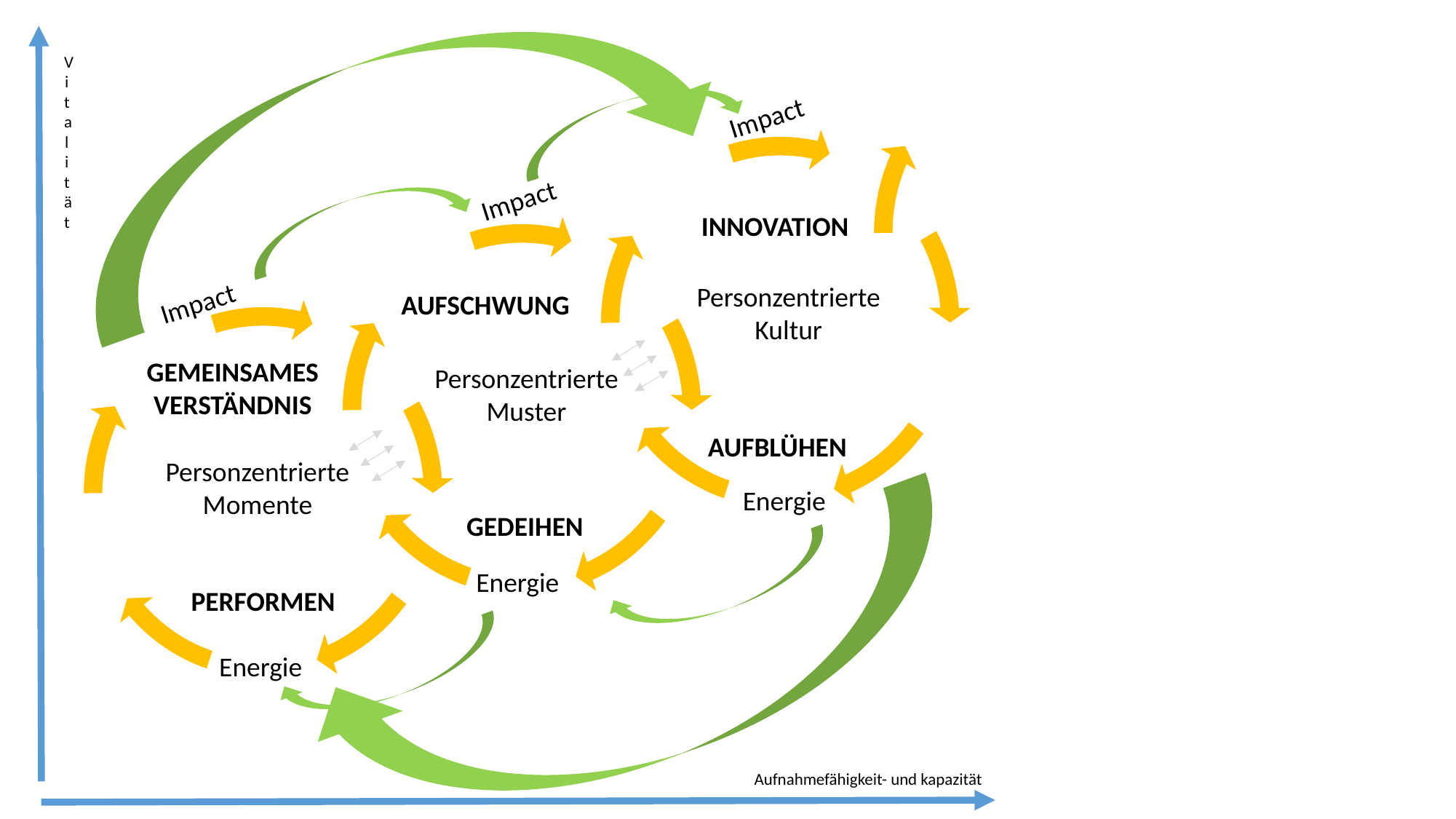

Vitalität

Impact

Impact
INNOVATION

Personzentrierte Kultur
Impact
AUFSCHWUNG

Personzentrierte Muster
GEMEINSAMES VERSTÄNDNIS
Personzentrierte Momente
AUFBLÜHEN
Energie
GEDEIHEN
Energie

PERFORMEN

Energie

Aufnahmefähigkeit- und kapazität